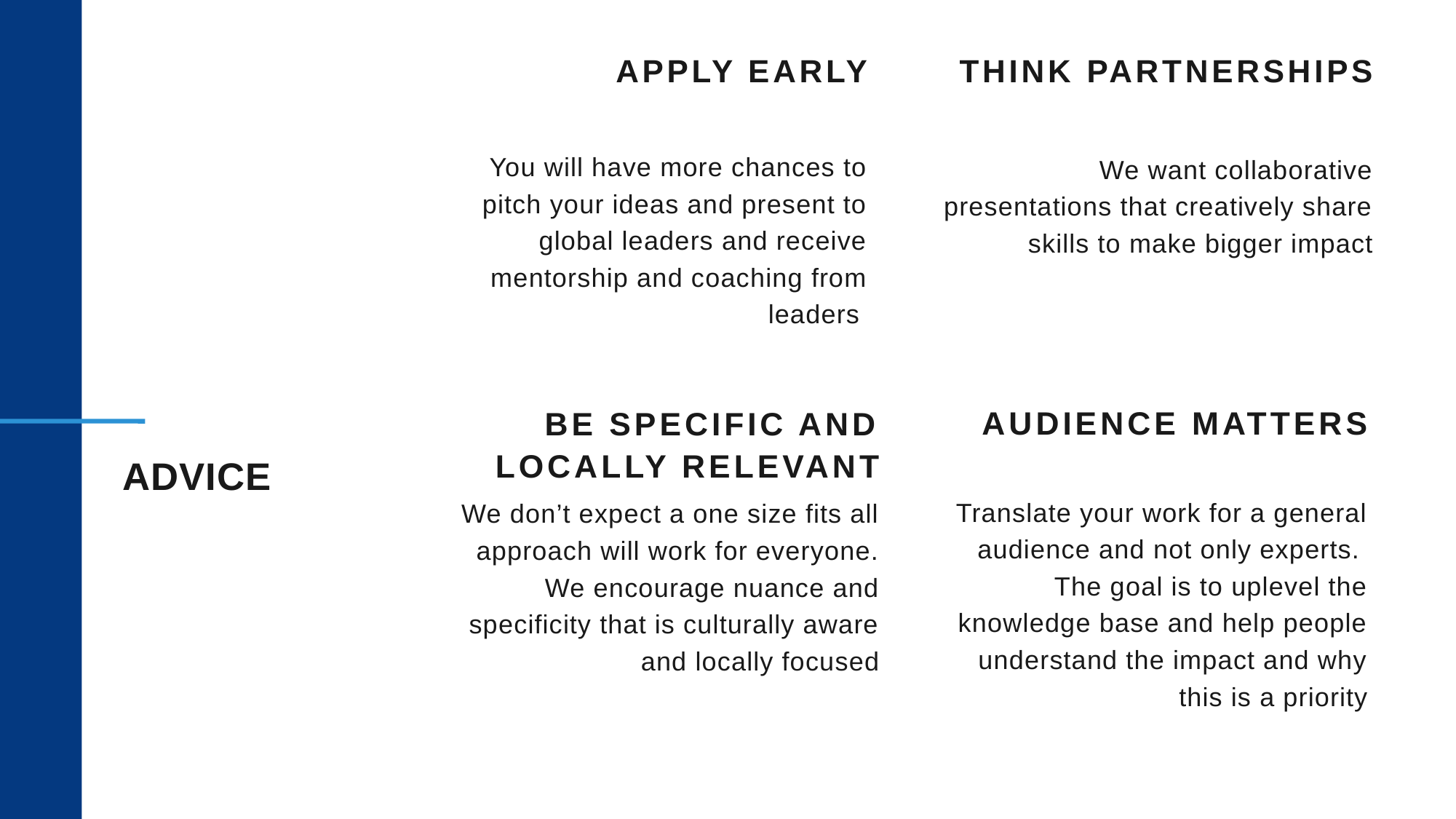

APPLY EARLY
You will have more chances to pitch your ideas and present to global leaders and receive mentorship and coaching from leaders
THINK PARTNERSHIPS

We want collaborative presentations that creatively share skills to make bigger impact
AUDIENCE MATTERS
BE SPECIFIC AND LOCALLY RELEVANT

ADVICE
Translate your work for a general audience and not only experts.
The goal is to uplevel the knowledge base and help people understand the impact and why this is a priority
We don’t expect a one size fits all approach will work for everyone. We encourage nuance and specificity that is culturally aware and locally focused